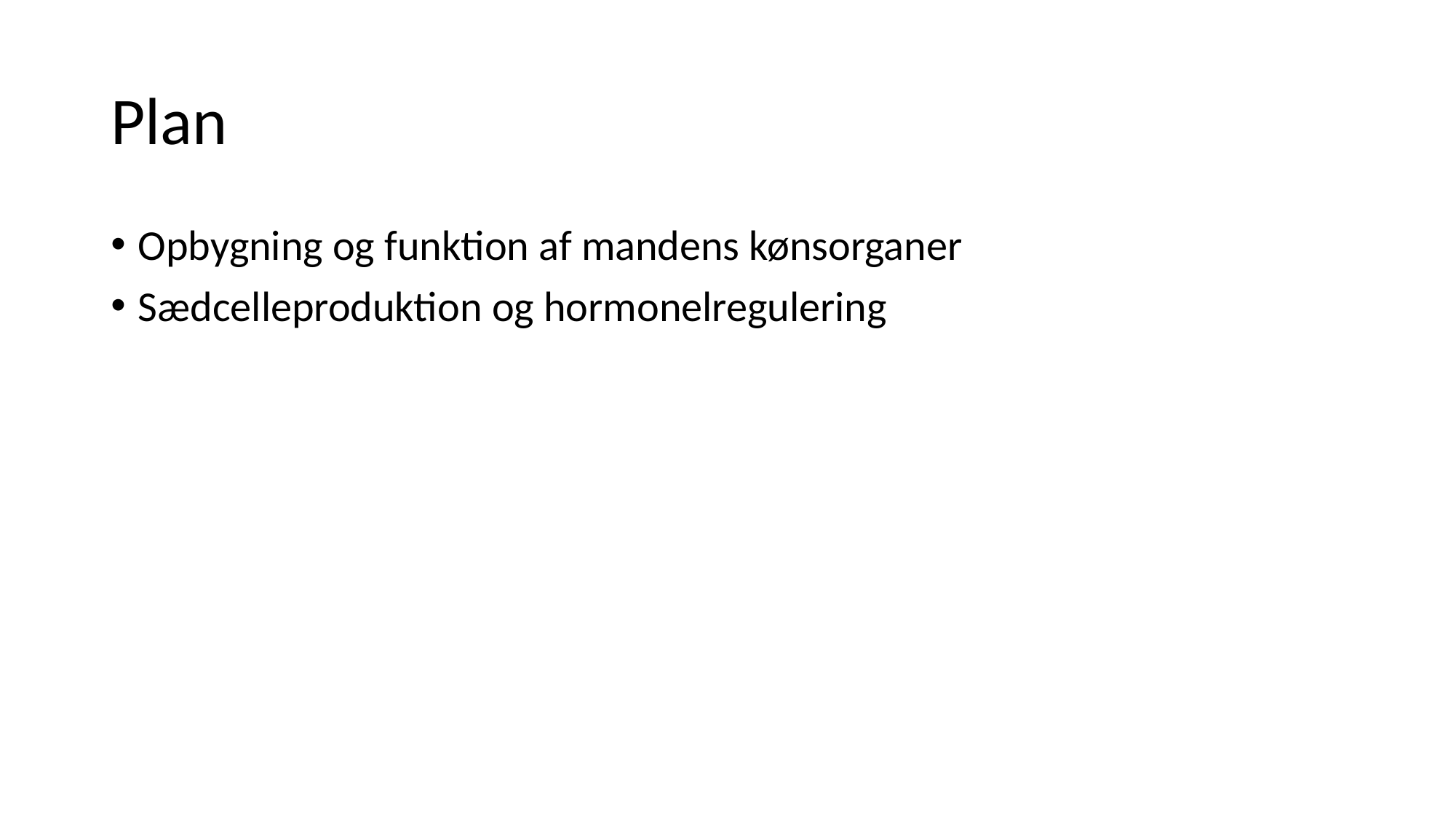

# Plan
Opbygning og funktion af mandens kønsorganer
Sædcelleproduktion og hormonelregulering